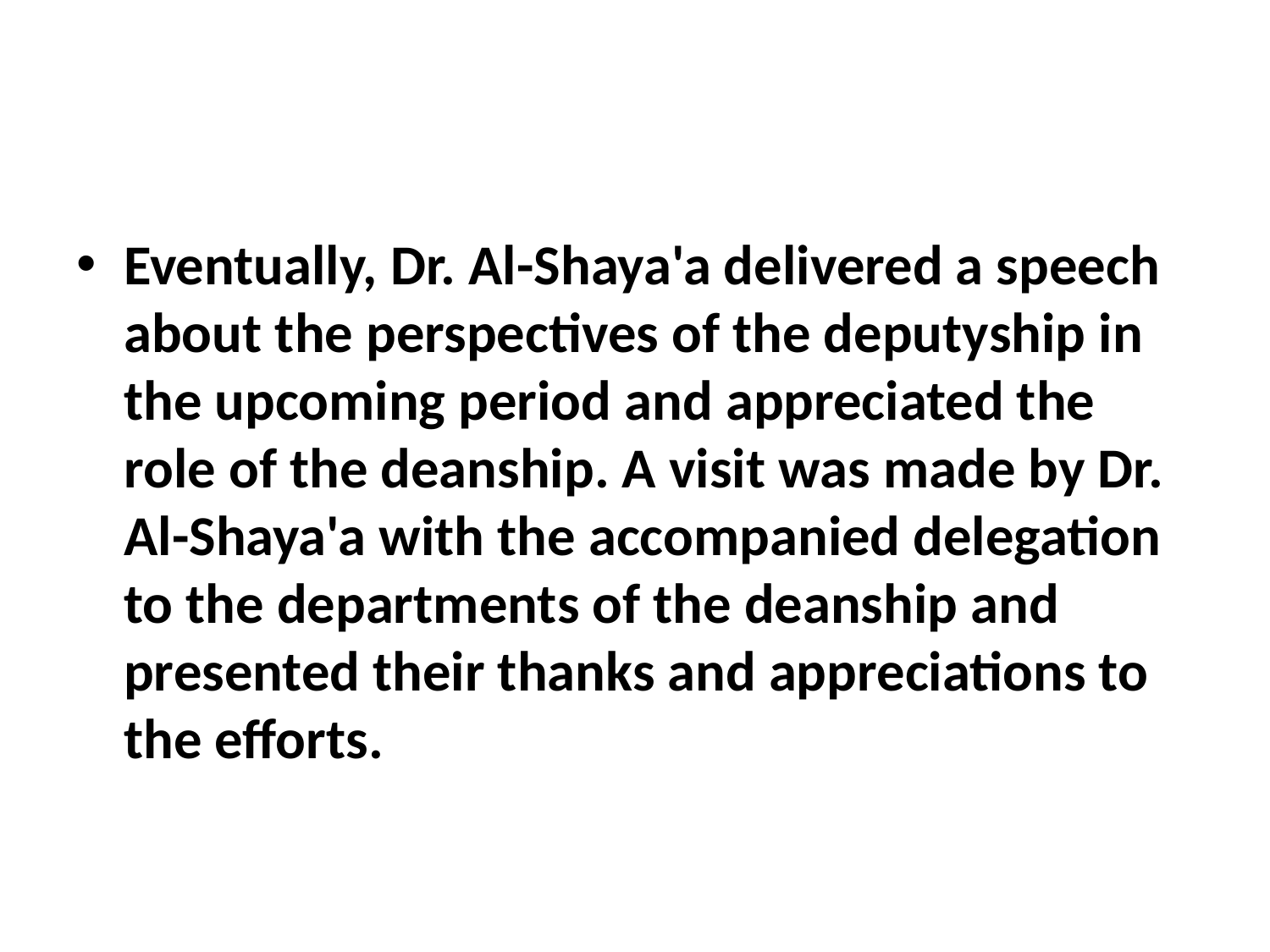

#
Eventually, Dr. Al-Shaya'a delivered a speech about the perspectives of the deputyship in the upcoming period and appreciated the role of the deanship. A visit was made by Dr. Al-Shaya'a with the accompanied delegation to the departments of the deanship and presented their thanks and appreciations to the efforts.